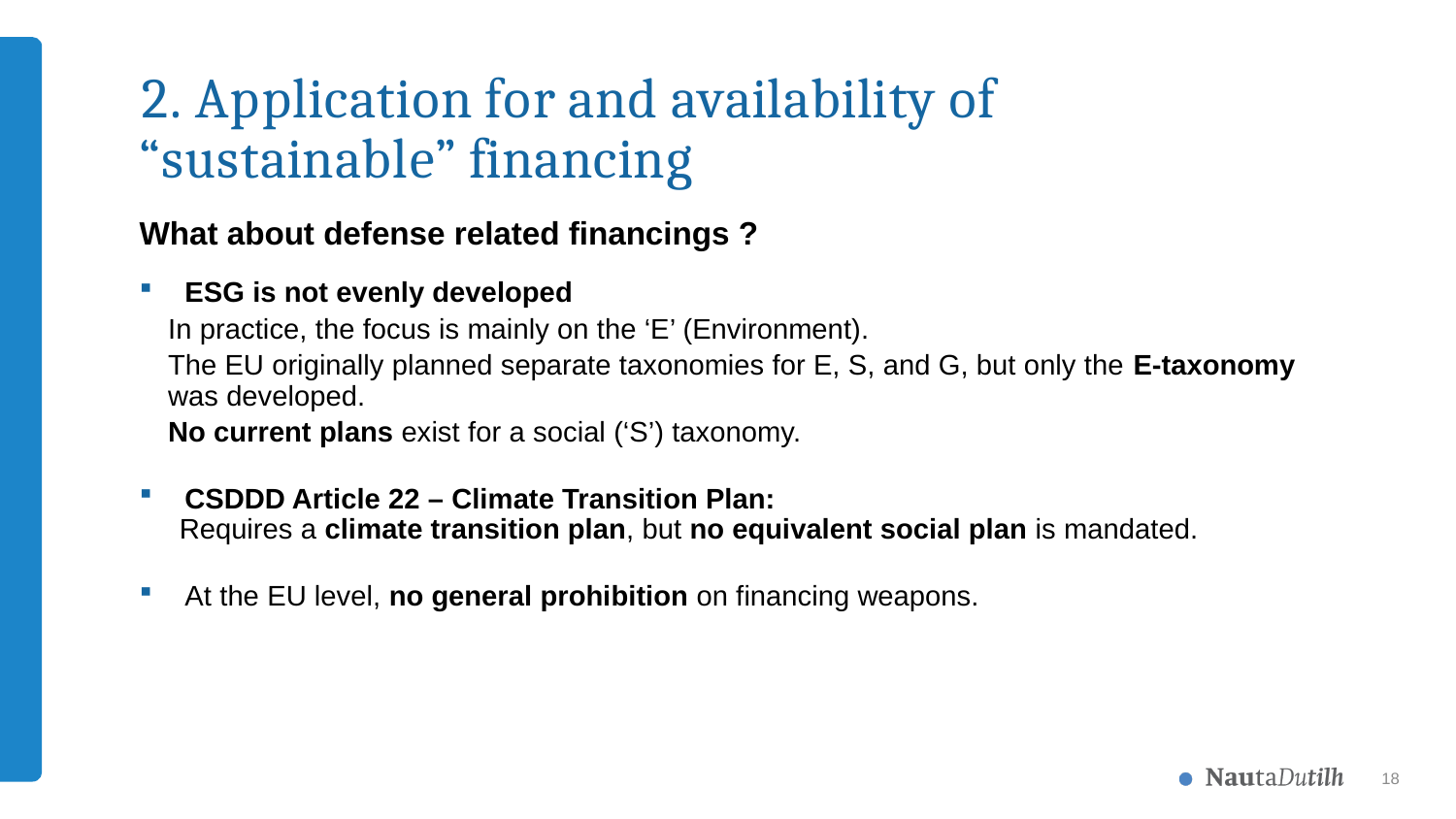

# 2. Application for and availability of “sustainable” financing
What about defense related financings ?

ESG is not evenly developed
In practice, the focus is mainly on the ‘E’ (Environment).
The EU originally planned separate taxonomies for E, S, and G, but only the E-taxonomy was developed.
No current plans exist for a social (‘S’) taxonomy.

CSDDD Article 22 – Climate Transition Plan:
     Requires a climate transition plan, but no equivalent social plan is mandated.

At the EU level, no general prohibition on financing weapons.

18